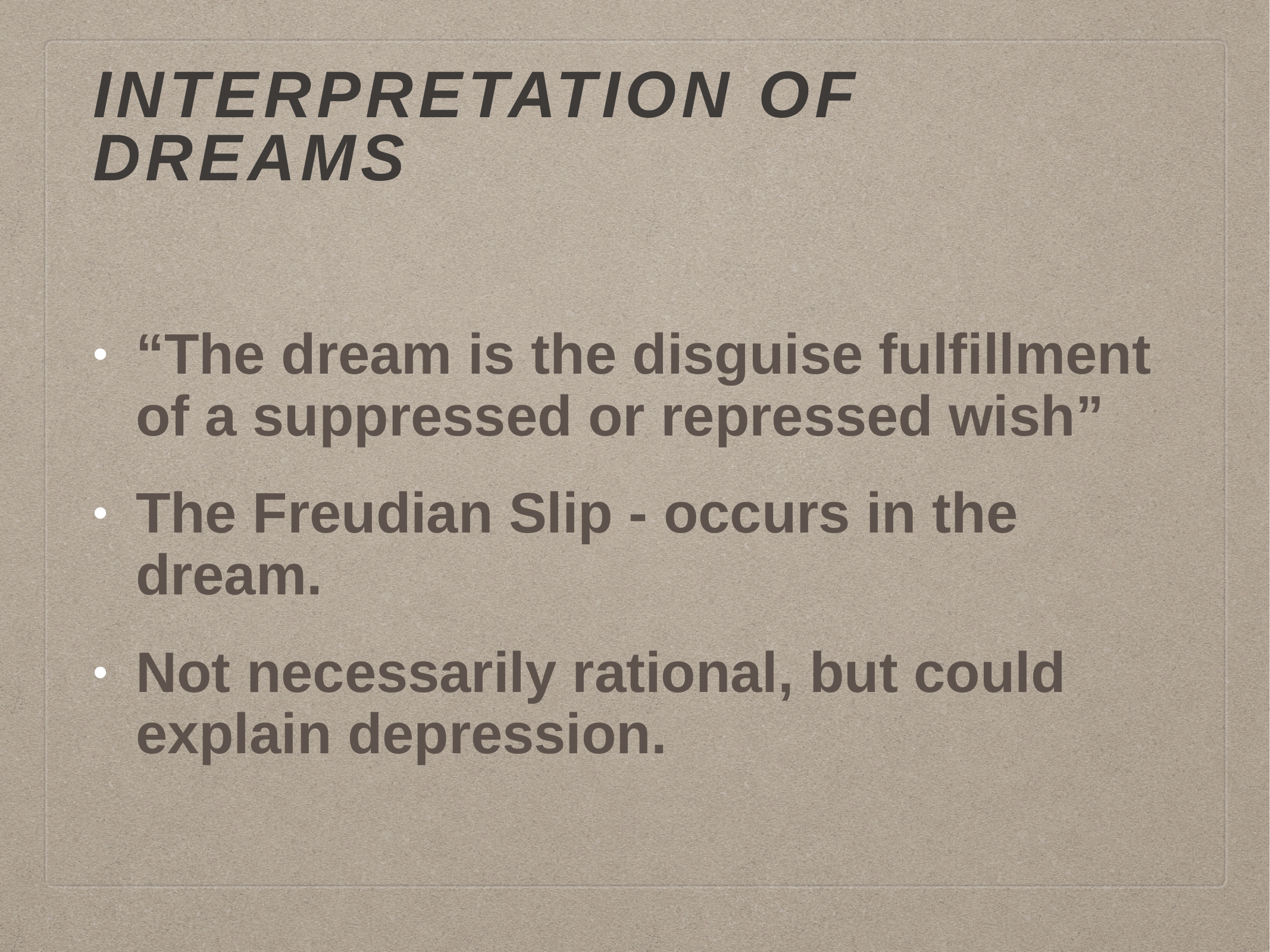

# Interpretation of Dreams
“The dream is the disguise fulfillment of a suppressed or repressed wish”
The Freudian Slip - occurs in the dream.
Not necessarily rational, but could explain depression.